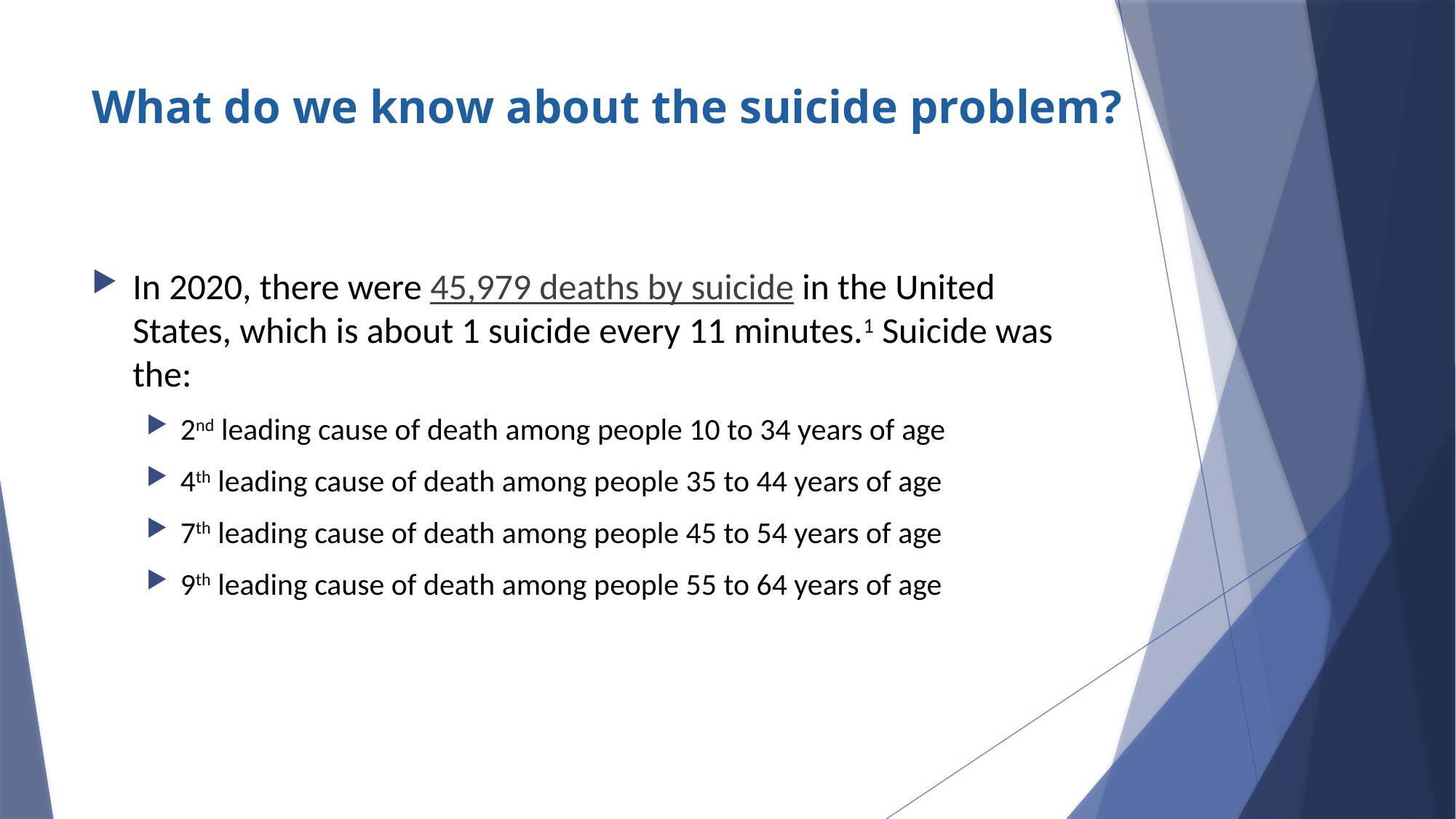

# What do we know about the suicide problem?
In 2020, there were 45,979 deaths by suicide in the United States, which is about 1 suicide every 11 minutes.1 Suicide was the:
2nd leading cause of death among people 10 to 34 years of age
4th leading cause of death among people 35 to 44 years of age
7th leading cause of death among people 45 to 54 years of age
9th leading cause of death among people 55 to 64 years of age